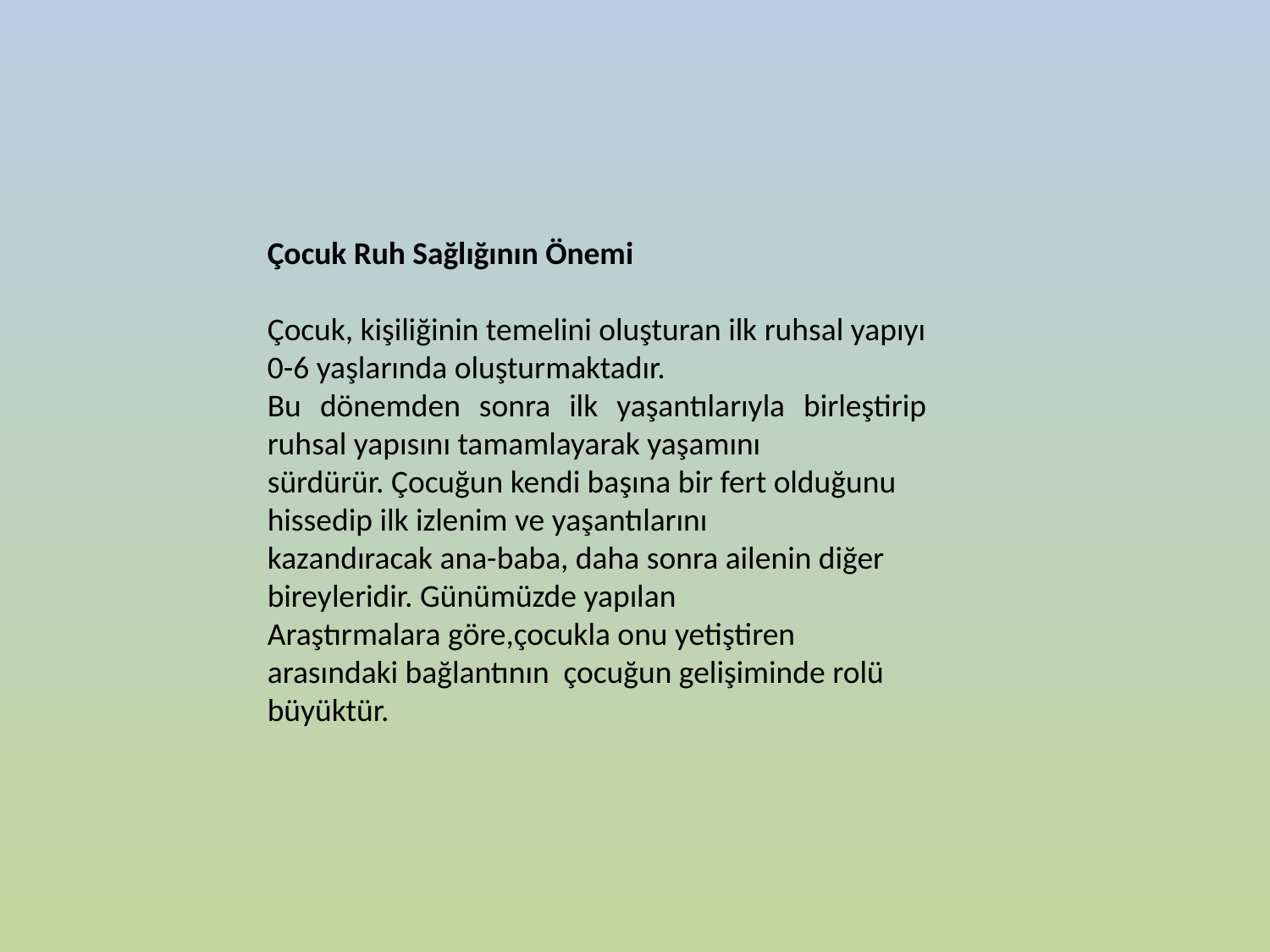

Çocuk Ruh Sağlığının Önemi

Çocuk, kişiliğinin temelini oluşturan ilk ruhsal yapıyı 0-6 yaşlarında oluşturmaktadır.
Bu dönemden sonra ilk yaşantılarıyla birleştirip ruhsal yapısını tamamlayarak yaşamını
sürdürür. Çocuğun kendi başına bir fert olduğunu hissedip ilk izlenim ve yaşantılarını
kazandıracak ana-baba, daha sonra ailenin diğer bireyleridir. Günümüzde yapılan
Araştırmalara göre,çocukla onu yetiştiren arasındaki bağlantının  çocuğun gelişiminde rolü büyüktür.